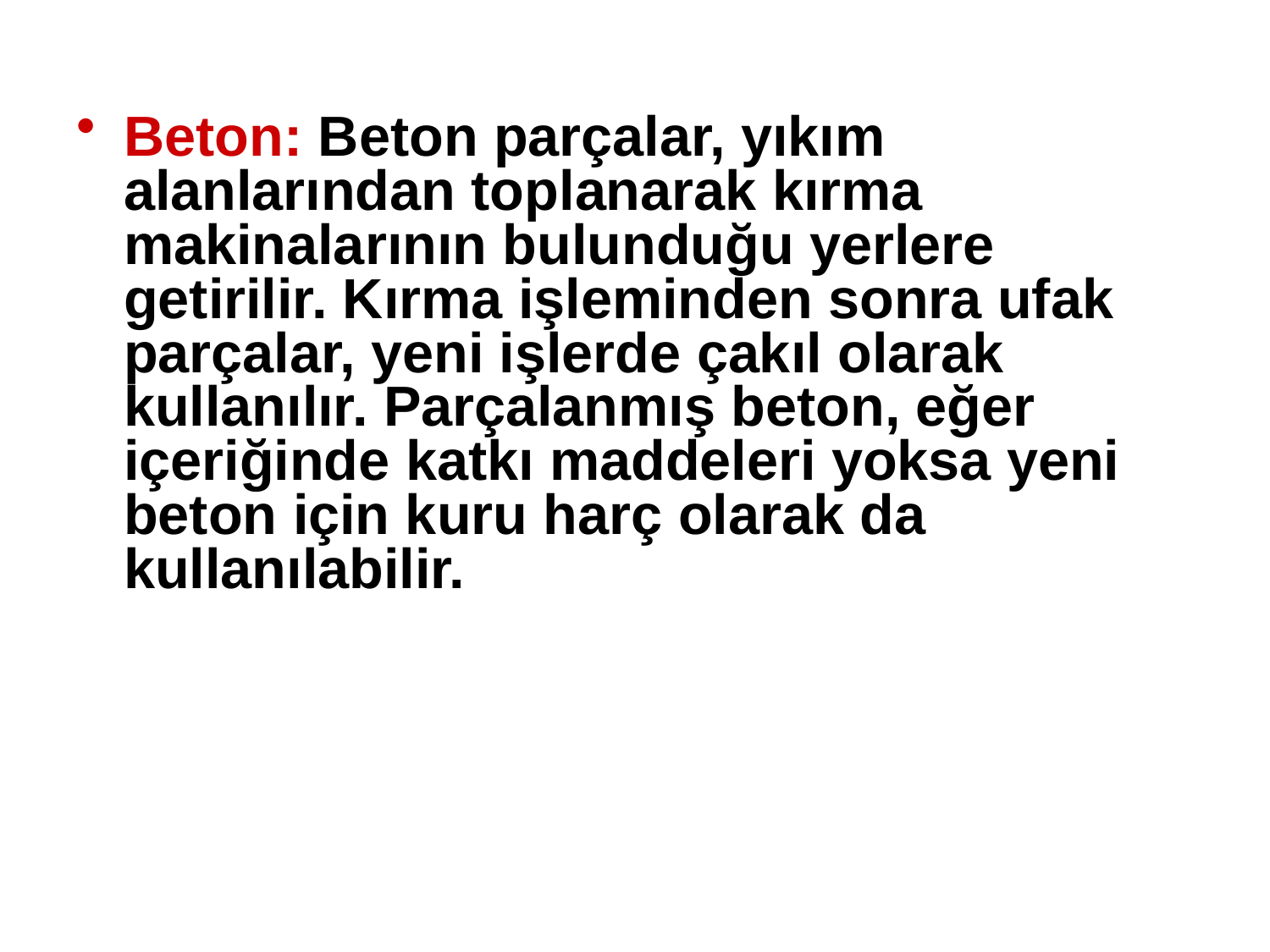

Beton: Beton parçalar, yıkım alanlarından toplanarak kırma makinalarının bulunduğu yerlere getirilir. Kırma işleminden sonra ufak parçalar, yeni işlerde çakıl olarak kullanılır. Parçalanmış beton, eğer içeriğinde katkı maddeleri yoksa yeni beton için kuru harç olarak da kullanılabilir.